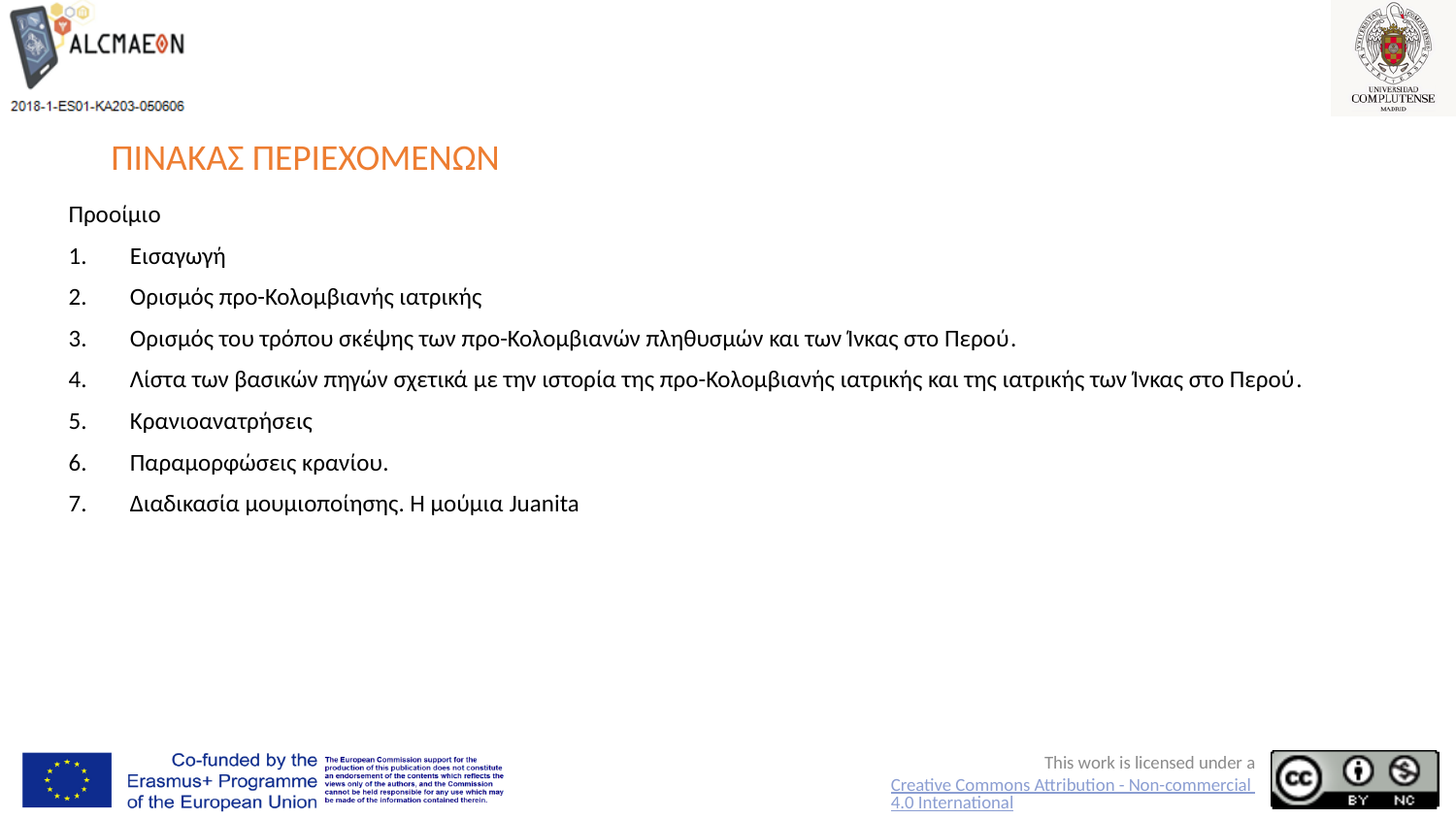

# ΠΙΝΑΚΑΣ ΠΕΡΙΕΧΟΜΕΝΩΝ
Προοίμιο
Εισαγωγή
Ορισμός προ-Κολομβιανής ιατρικής
Ορισμός του τρόπου σκέψης των προ-Κολομβιανών πληθυσμών και των Ίνκας στο Περού.
Λίστα των βασικών πηγών σχετικά με την ιστορία της προ-Κολομβιανής ιατρικής και της ιατρικής των Ίνκας στο Περού.
Κρανιοανατρήσεις
Παραμορφώσεις κρανίου.
Διαδικασία μουμιοποίησης. Η μούμια Juanita